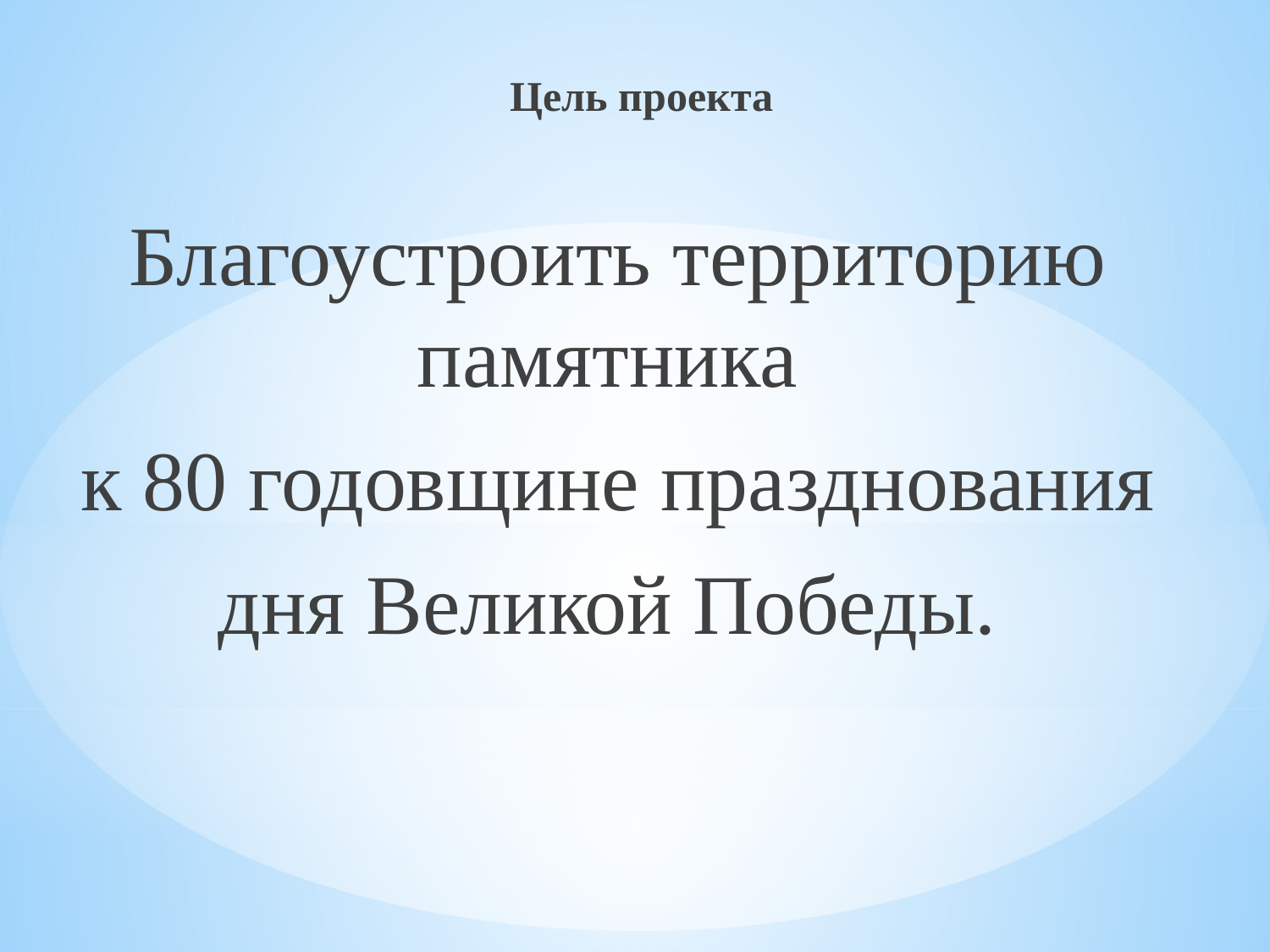

Цель проекта

Благоустроить территорию памятника
к 80 годовщине празднования
дня Великой Победы.